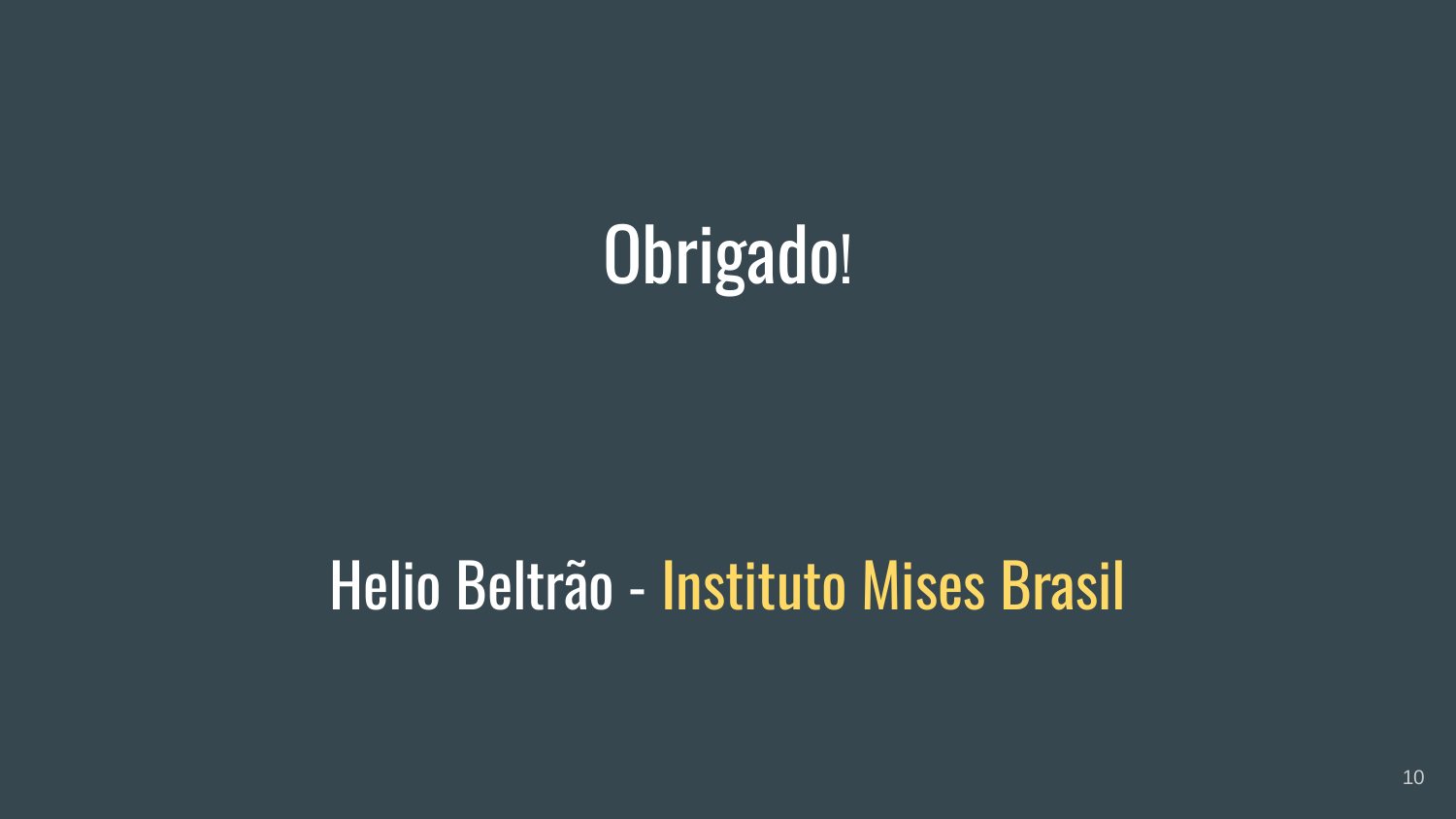

#
Obrigado!

Helio Beltrão - Instituto Mises Brasil
10